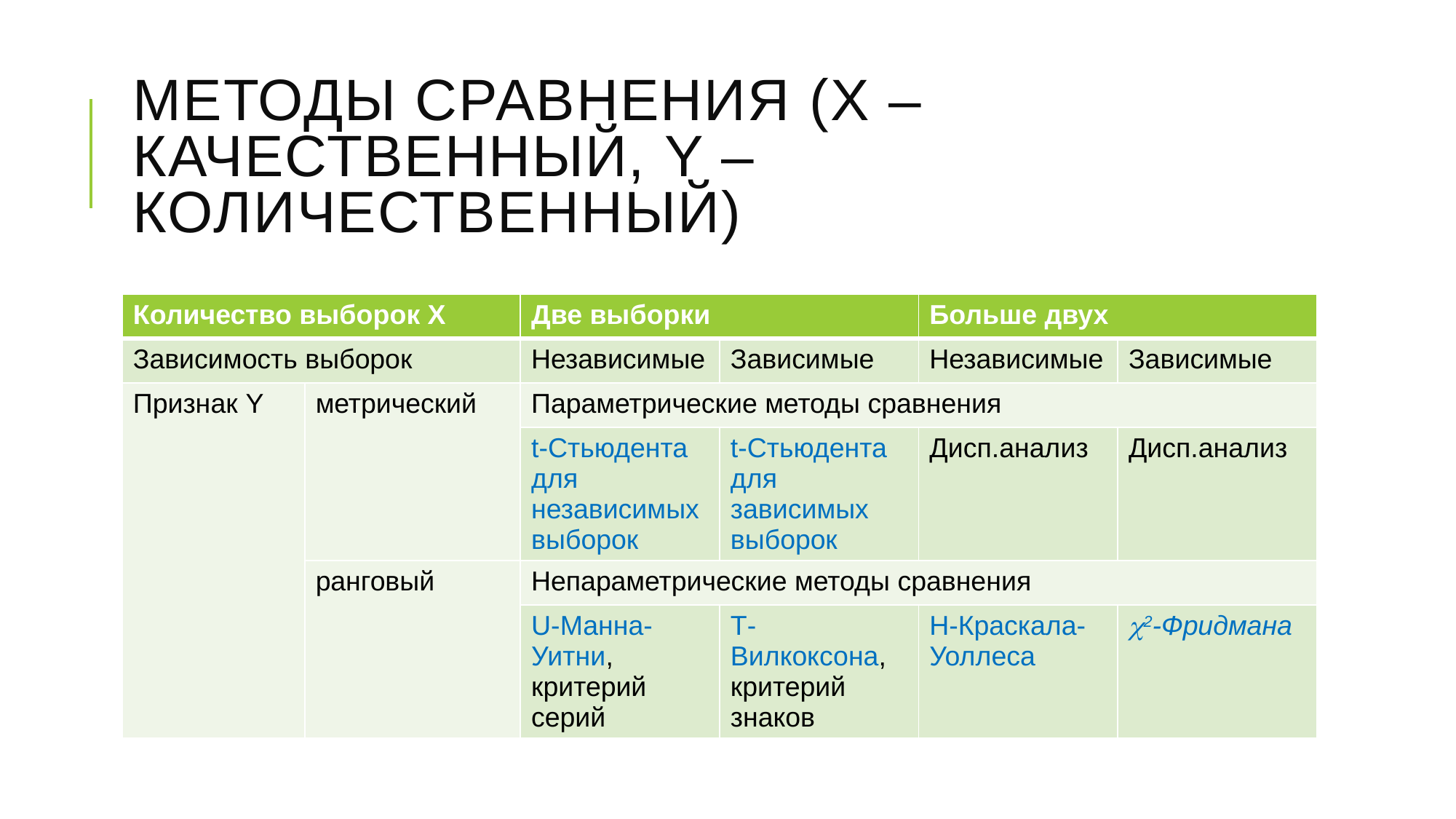

# Методы сравнения (Х – качественный, Y – количественный)
| Количество выборок Х |  | Две выборки |  | Больше двух |  |
| --- | --- | --- | --- | --- | --- |
| Зависимость выборок |  | Независимые | Зависимые | Независимые | Зависимые |
| Признак Y | метрический | Параметрические методы сравнения |  |  |  |
|  |  | t-Cтьюдента для независимых выборок | t-Cтьюдента для зависимых выборок | Дисп.анализ | Дисп.анализ |
|  | ранговый | Непараметрические методы сравнения |  |  |  |
|  |  | U-Манна-Уитни, критерий серий | Т-Вилкоксона, критерий знаков | Н-Краскала-Уоллеса | χ2-Фридмана |